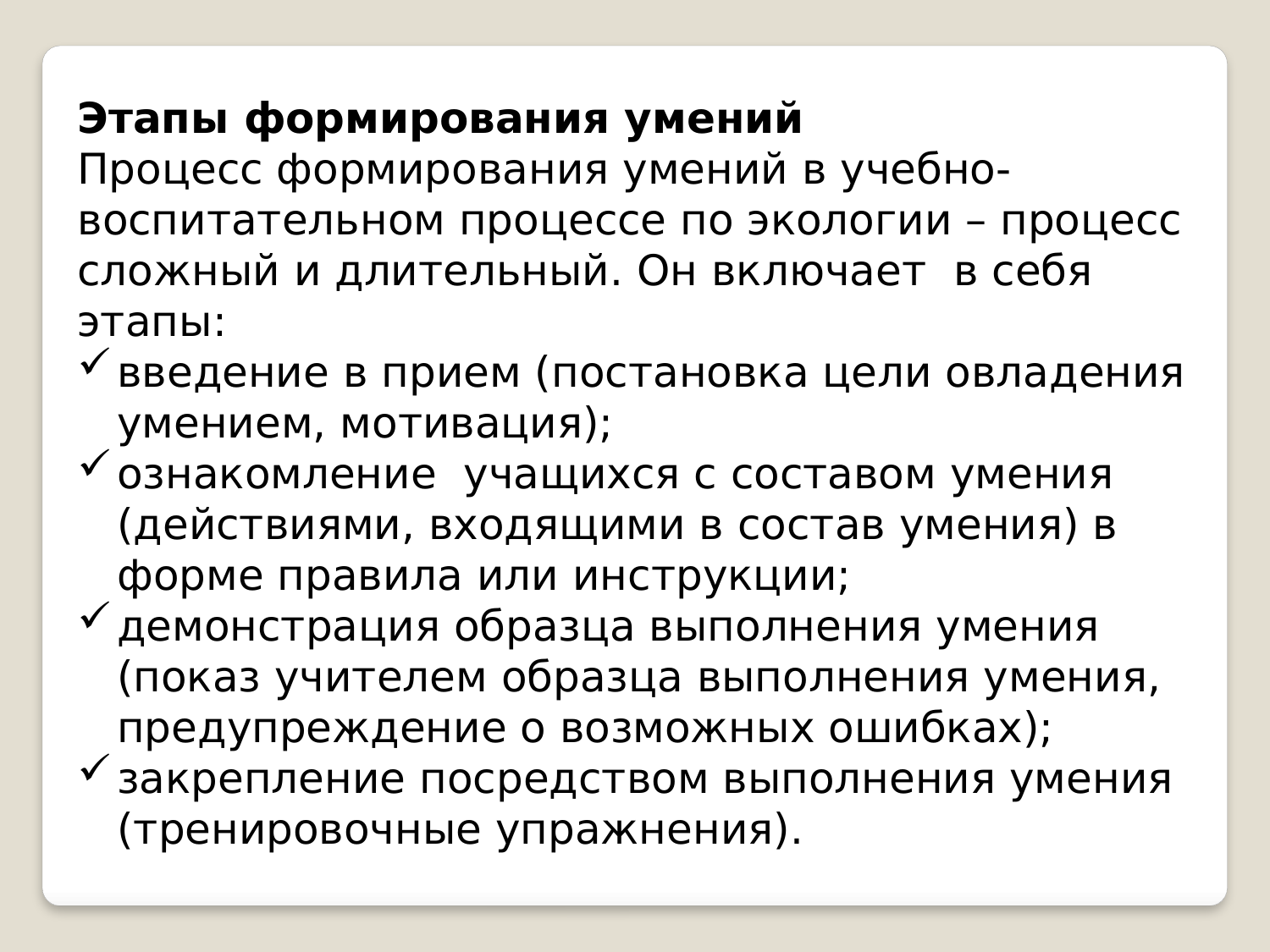

Этапы формирования умений
Процесс формирования умений в учебно-воспитательном процессе по экологии – процесс сложный и длительный. Он включает  в себя этапы:
введение в прием (постановка цели овладения умением, мотивация);
ознакомление  учащихся с составом умения (действиями, входящими в состав умения) в форме правила или инструкции;
демонстрация образца выполнения умения (показ учителем образца выполнения умения, предупреждение о возможных ошибках);
закрепление посредством выполнения умения  (тренировочные упражнения).